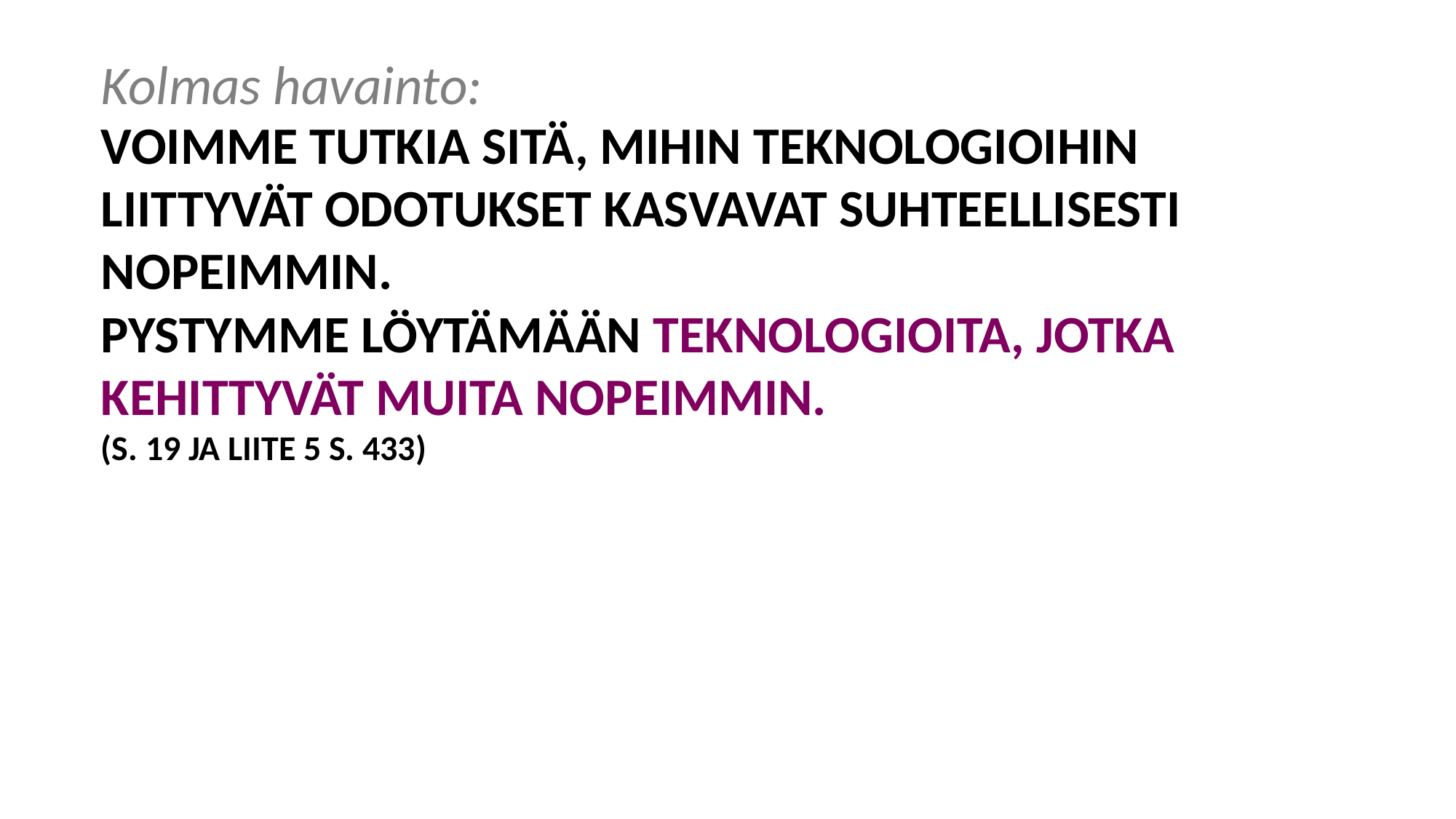

Kolmas havainto:
# Voimme tutkia sitä, mihin teknologioihin liittyvät odotukset kasvavat suhteellisesti nopeimmin. Pystymme löytämään teknologioita, jotka kehittyvät muita nopeimmin. (s. 19 ja liite 5 s. 433)